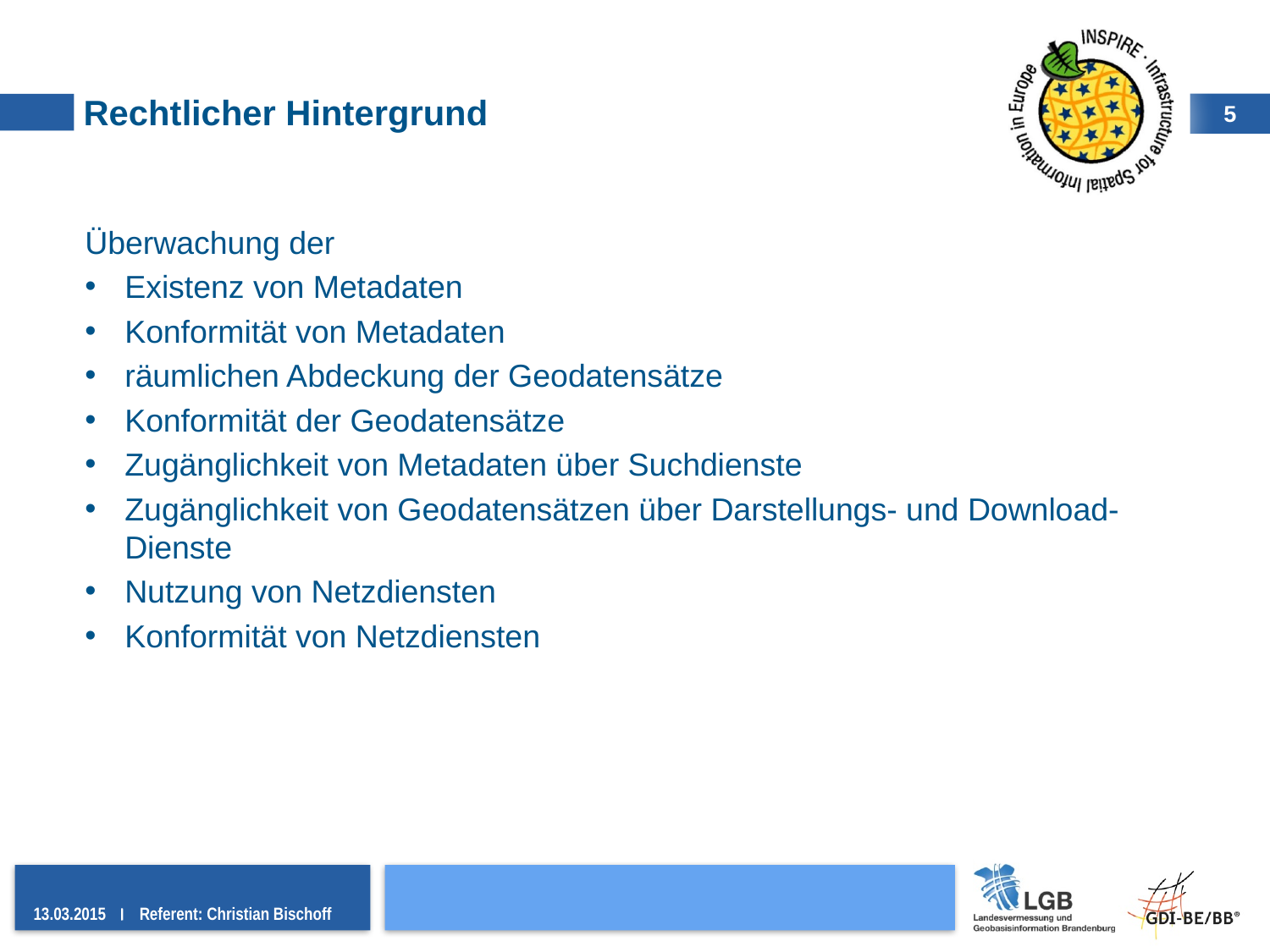

# Rechtlicher Hintergrund
Überwachung der
Existenz von Metadaten
Konformität von Metadaten
räumlichen Abdeckung der Geodatensätze
Konformität der Geodatensätze
Zugänglichkeit von Metadaten über Suchdienste
Zugänglichkeit von Geodatensätzen über Darstellungs- und Download-Dienste
Nutzung von Netzdiensten
Konformität von Netzdiensten